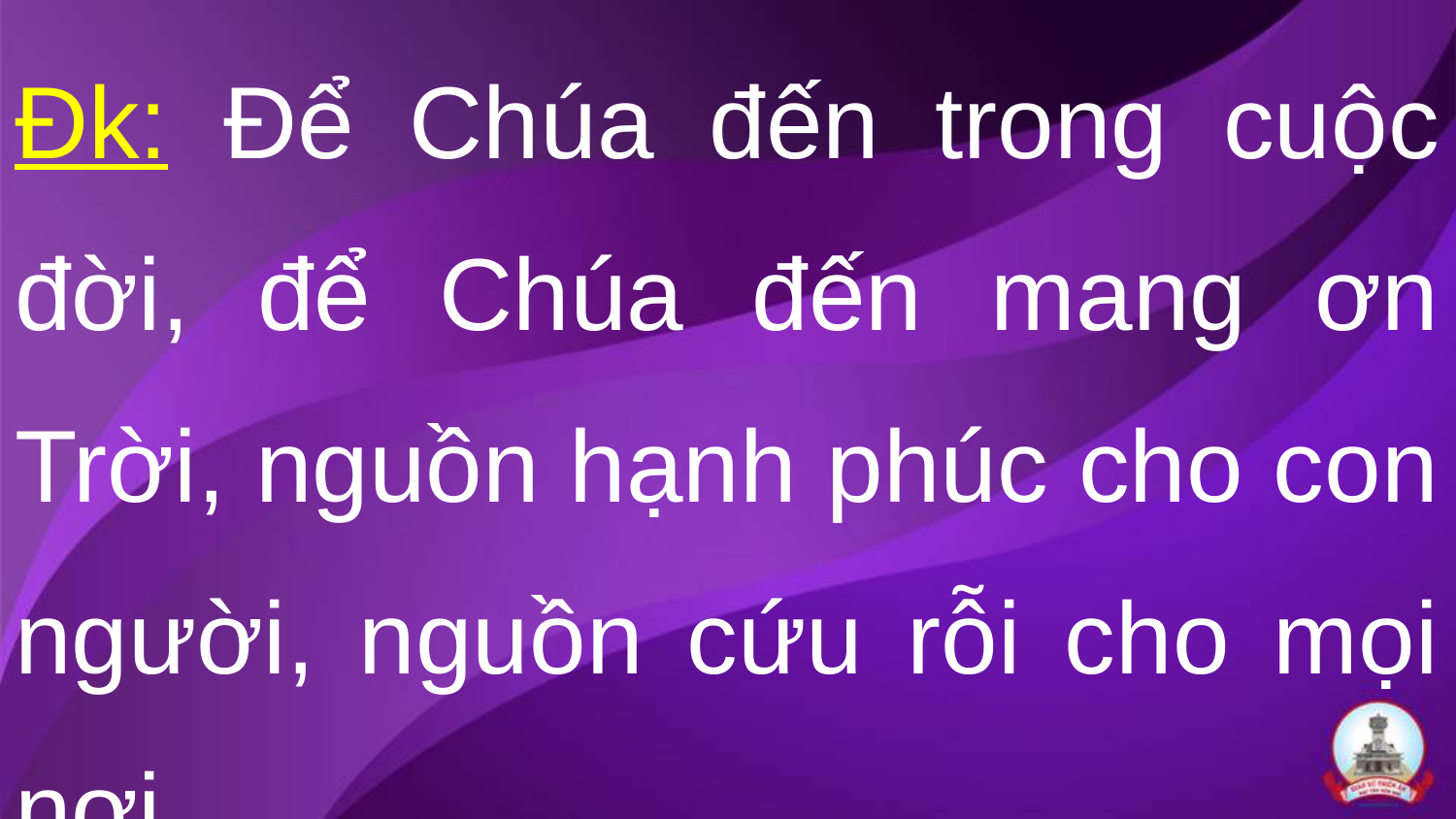

Đk: Để Chúa đến trong cuộc đời, để Chúa đến mang ơn Trời, nguồn hạnh phúc cho con người, nguồn cứu rỗi cho mọi nơi.